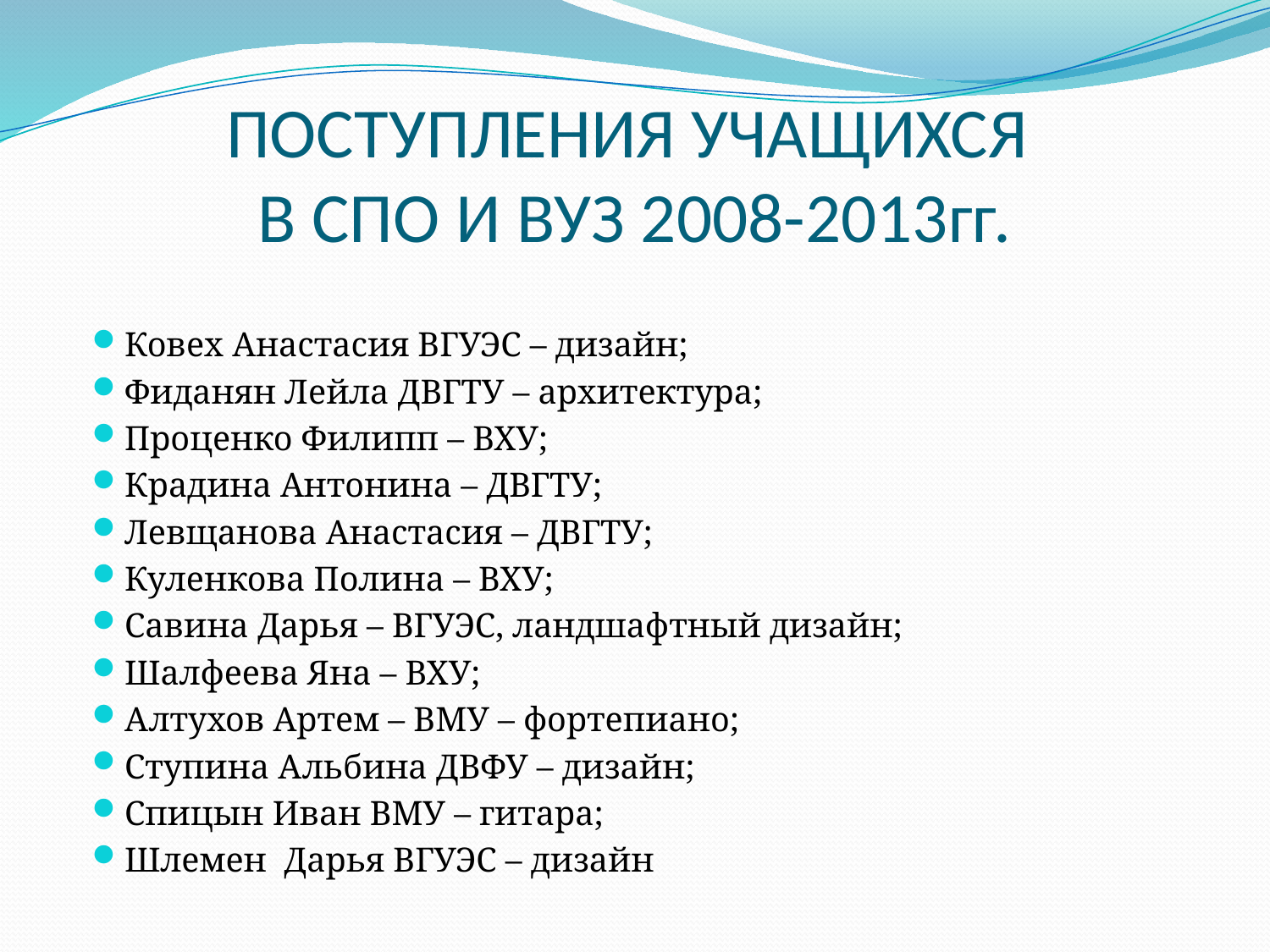

# ПОСТУПЛЕНИЯ УЧАЩИХСЯ В СПО И ВУЗ 2008-2013гг.
Ковех Анастасия ВГУЭС – дизайн;
Фиданян Лейла ДВГТУ – архитектура;
Проценко Филипп – ВХУ;
Крадина Антонина – ДВГТУ;
Левщанова Анастасия – ДВГТУ;
Куленкова Полина – ВХУ;
Савина Дарья – ВГУЭС, ландшафтный дизайн;
Шалфеева Яна – ВХУ;
Алтухов Артем – ВМУ – фортепиано;
Ступина Альбина ДВФУ – дизайн;
Спицын Иван ВМУ – гитара;
Шлемен  Дарья ВГУЭС – дизайн